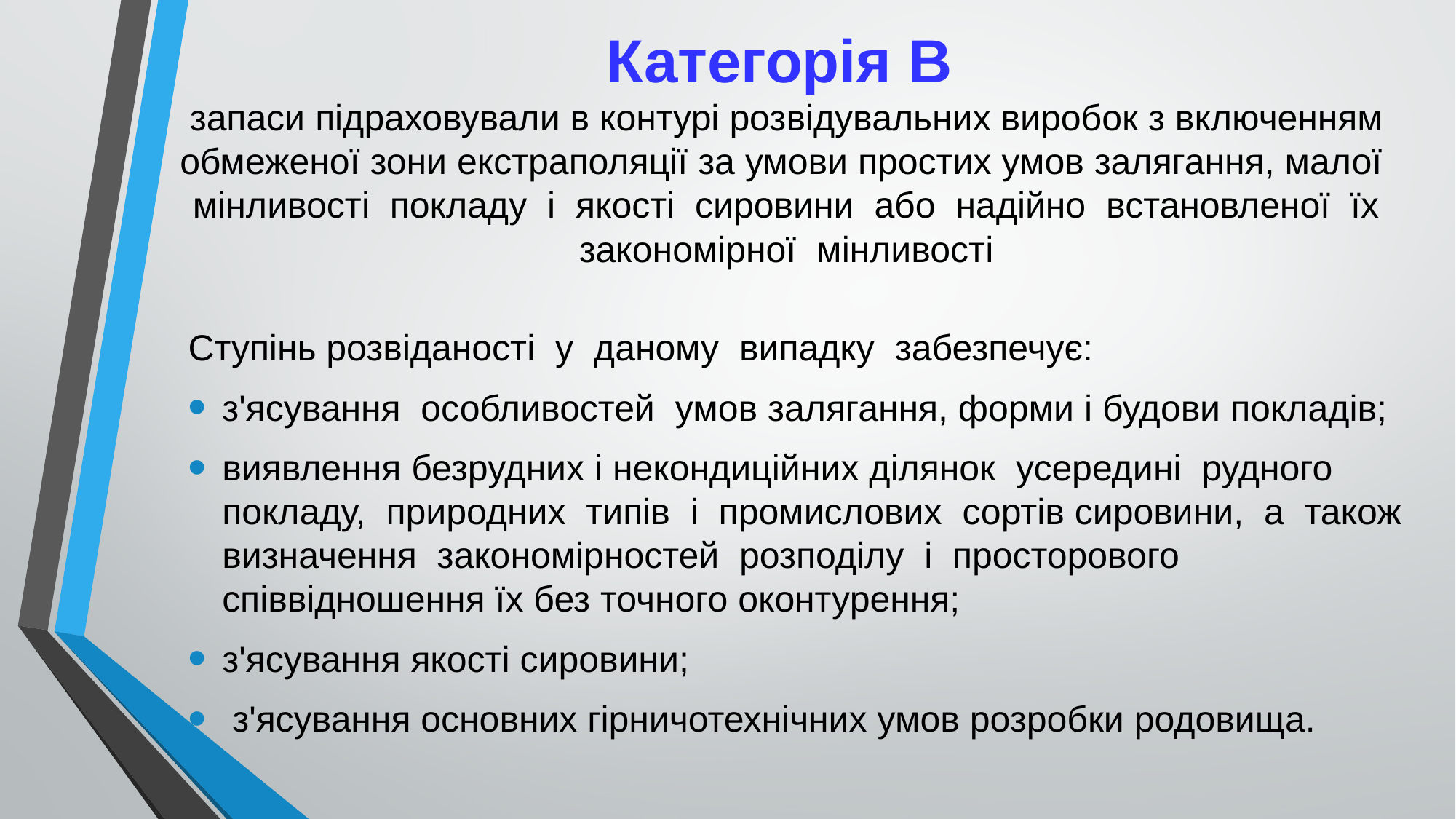

# Категорія В запаси підраховували в контурі розвідувальних виробок з включенням обмеженої зони екстраполяції за умови простих умов залягання, малої  мінливості  покладу  і  якості  сировини  або  надійно  встановленої  їх закономірної  мінливості
Ступінь розвіданості  у  даному  випадку  забезпечує:
з'ясування  особливостей  умов залягання, форми і будови покладів;
виявлення безрудних і некондиційних ділянок  усередині  рудного  покладу,  природних  типів  і  промислових  сортів сировини,  а  також  визначення  закономірностей  розподілу  і  просторового співвідношення їх без точного оконтурення;
з'ясування якості сировини;
 з'ясування основних гірничотехнічних умов розробки родовища.